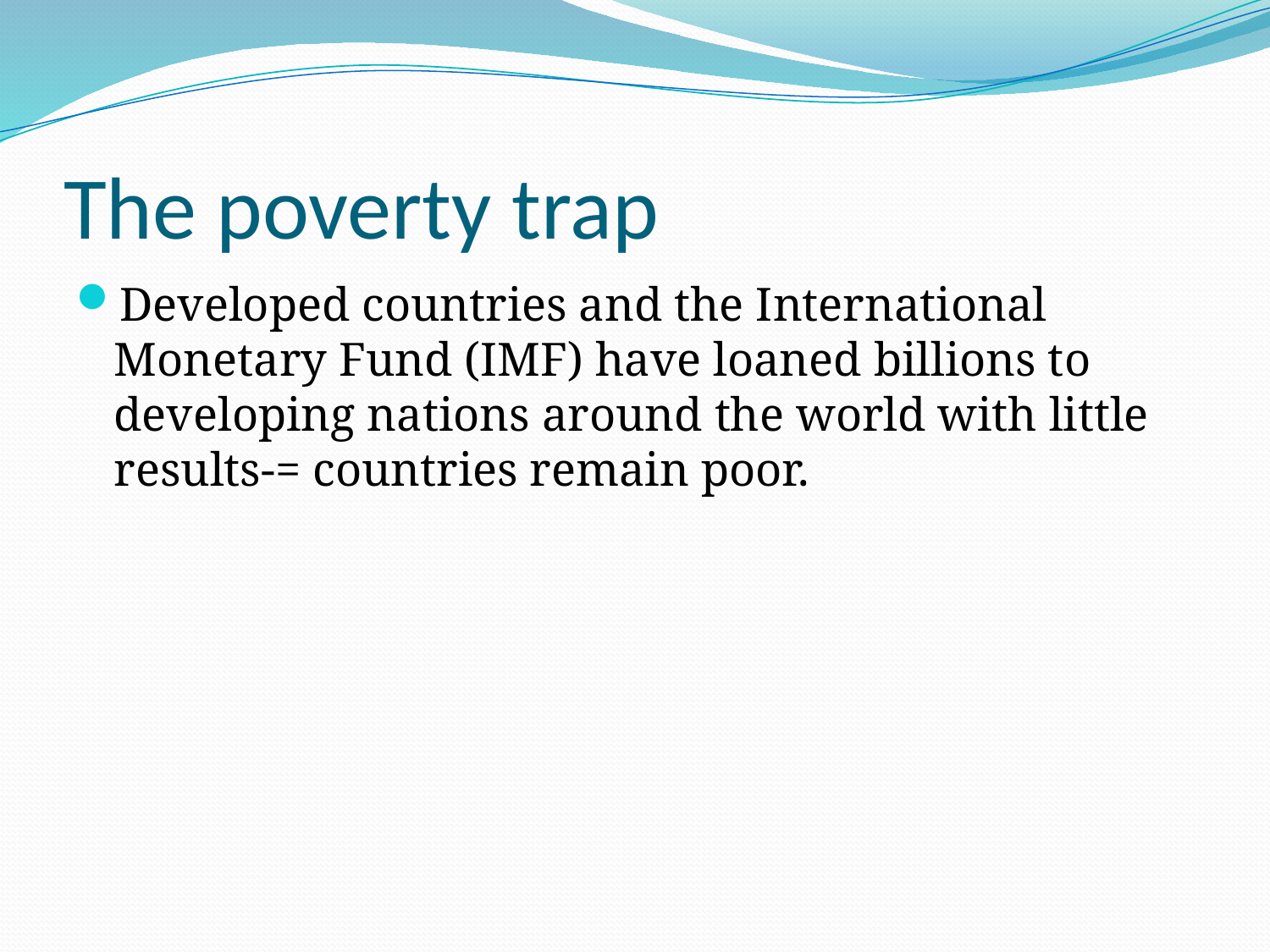

# The poverty trap
Developed countries and the International Monetary Fund (IMF) have loaned billions to developing nations around the world with little results-= countries remain poor.